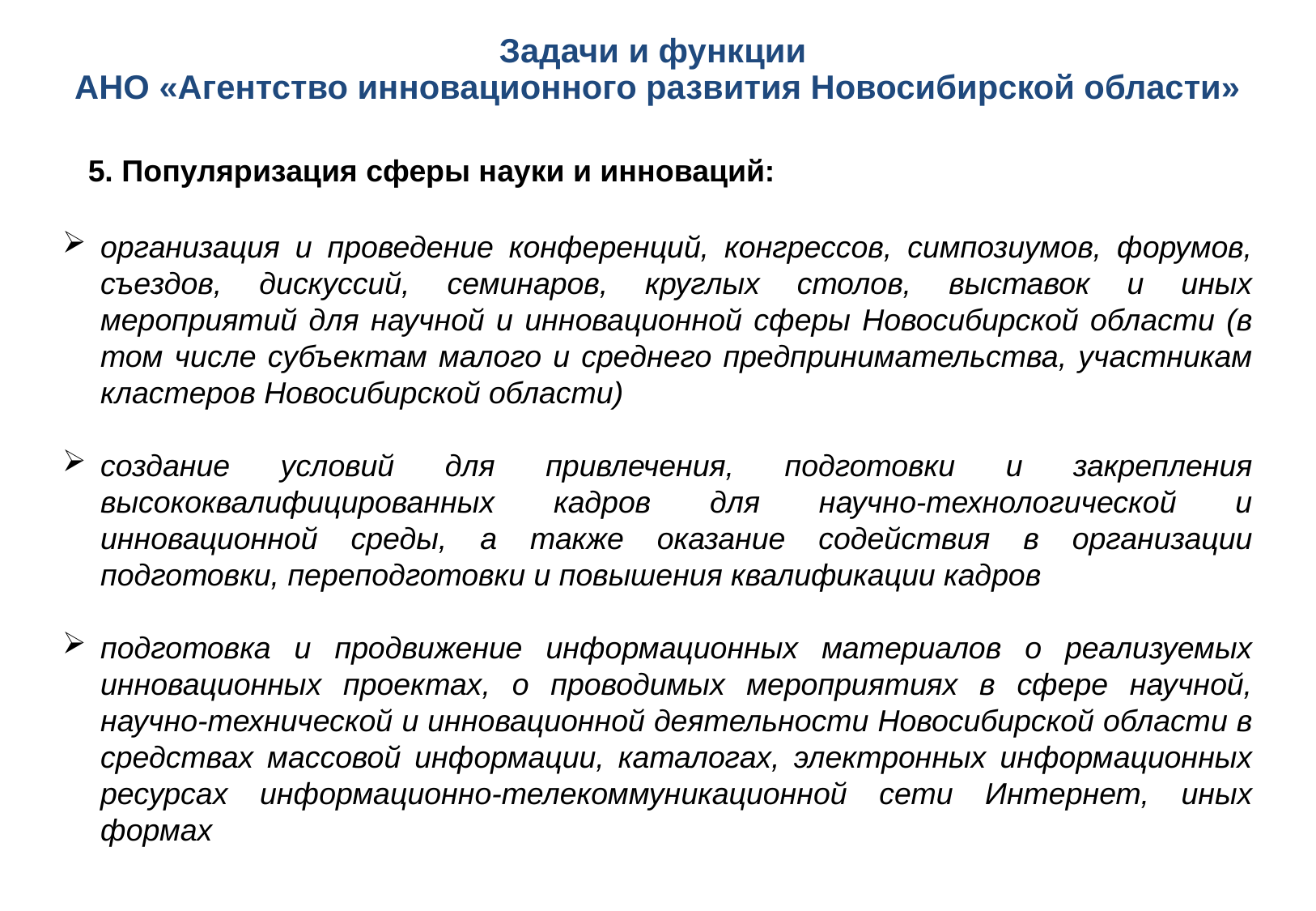

# Задачи и функции АНО «Агентство инновационного развития Новосибирской области»
   5. Популяризация сферы науки и инноваций:

организация и проведение конференций, конгрессов, симпозиумов, форумов, съездов, дискуссий, семинаров, круглых столов, выставок и иных мероприятий для научной и инновационной сферы Новосибирской области (в том числе субъектам малого и среднего предпринимательства, участникам кластеров Новосибирской области)

создание условий для привлечения, подготовки и закрепления высококвалифицированных кадров для научно-технологической и инновационной среды, а также оказание содействия в организации подготовки, переподготовки и повышения квалификации кадров

подготовка и продвижение информационных материалов о реализуемых инновационных проектах, о проводимых мероприятиях в сфере научной, научно-технической и инновационной деятельности Новосибирской области в средствах массовой информации, каталогах, электронных информационных ресурсах информационно-телекоммуникационной сети Интернет, иных формах